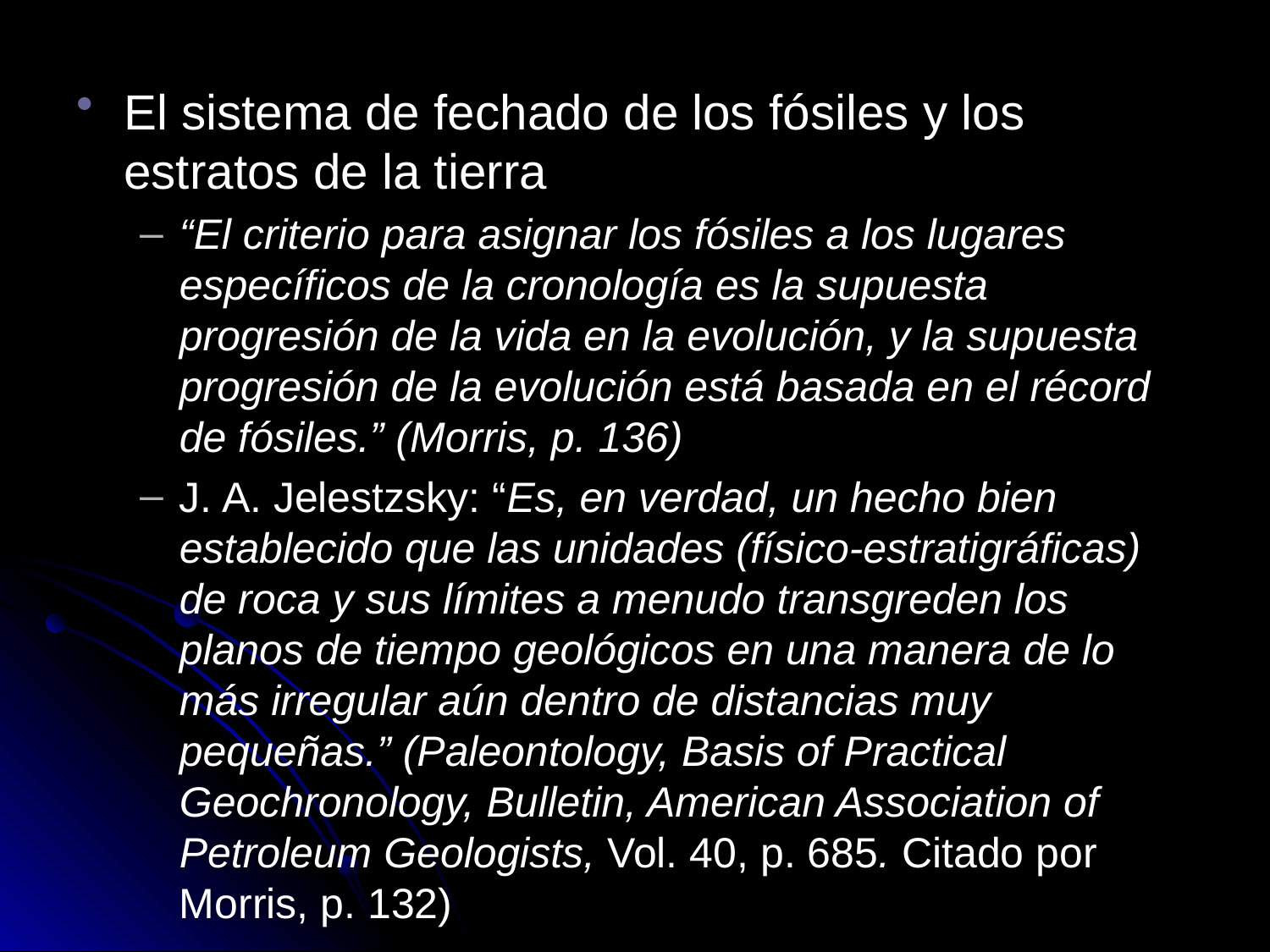

El sistema de fechado de los fósiles y los estratos de la tierra
“El criterio para asignar los fósiles a los lugares específicos de la cronología es la supuesta progresión de la vida en la evolución, y la supuesta progresión de la evolución está basada en el récord de fósiles.” (Morris, p. 136)
J. A. Jelestzsky: “Es, en verdad, un hecho bien establecido que las unidades (físico-estratigráficas) de roca y sus límites a menudo transgreden los planos de tiempo geológicos en una manera de lo más irregular aún dentro de distancias muy pequeñas.” (Paleontology, Basis of Practical Geochronology, Bulletin, American Association of Petroleum Geologists, Vol. 40, p. 685. Citado por Morris, p. 132)